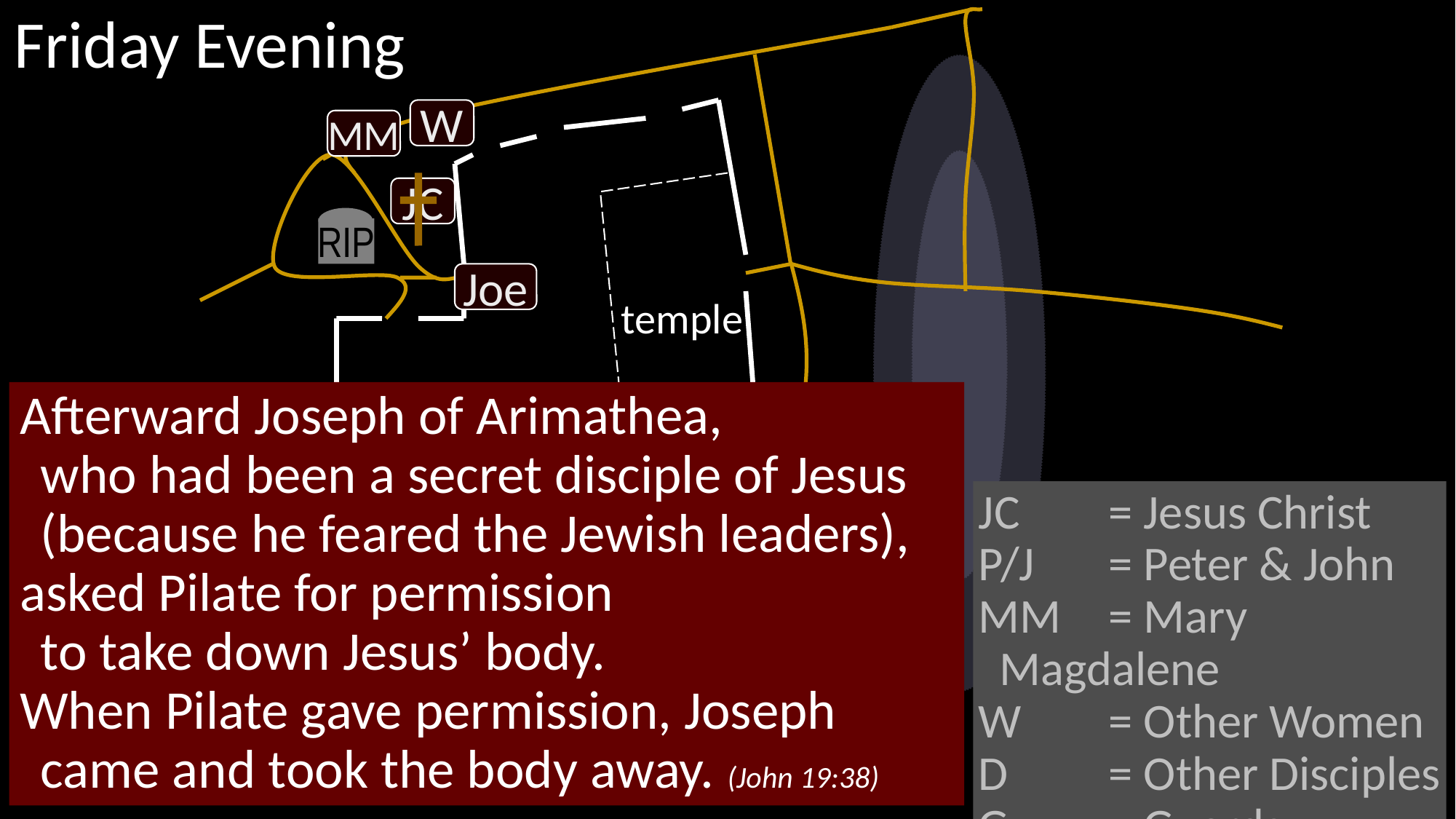

Friday Evening

W
MM

JC

RIP

Joe
temple
Afterward Joseph of Arimathea,
who had been a secret disciple of Jesus (because he feared the Jewish leaders),
asked Pilate for permission
to take down Jesus’ body.
When Pilate gave permission, Joseph came and took the body away. (John 19:38)

JC 	= Jesus Christ
P/J 	= Peter & John
MM	= Mary Magdalene
W	= Other Women
D   	= Other Disciples
G   	= Guards